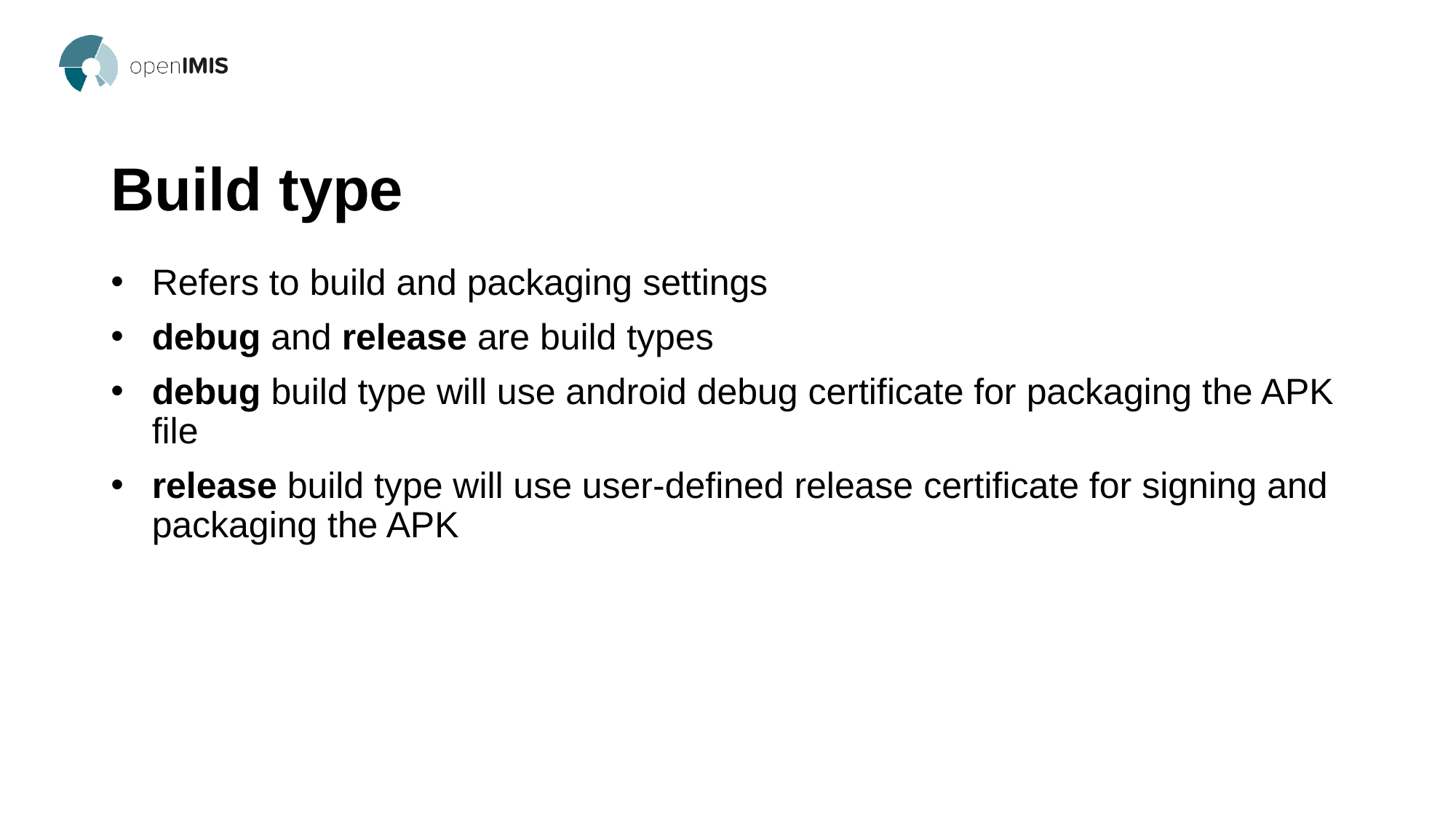

# Build type
Refers to build and packaging settings
debug and release are build types
debug build type will use android debug certificate for packaging the APK file
release build type will use user-defined release certificate for signing and packaging the APK